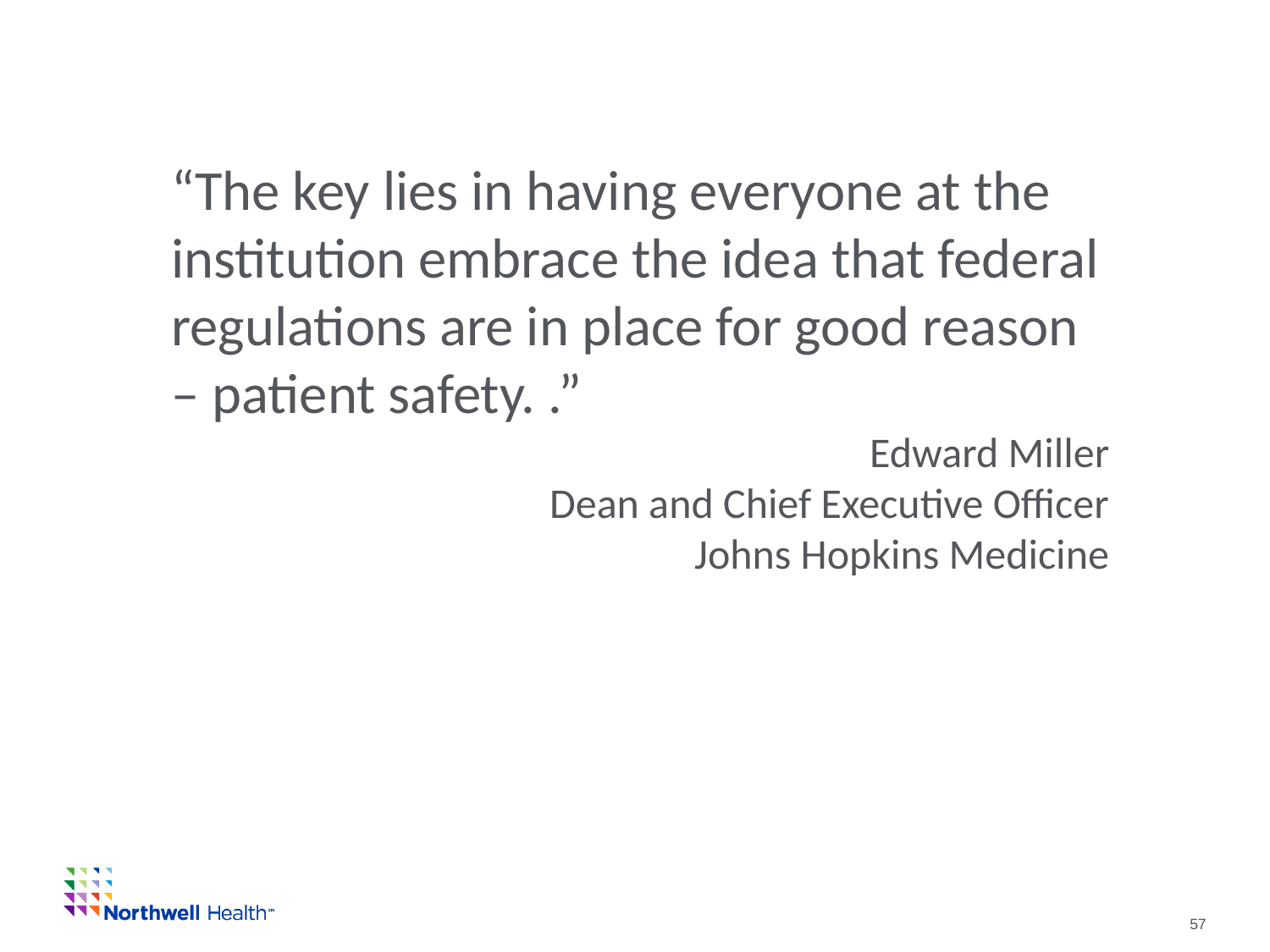

“The key lies in having everyone at the institution embrace the idea that federal regulations are in place for good reason – patient safety. .”
Edward Miller
Dean and Chief Executive Officer
Johns Hopkins Medicine
				57